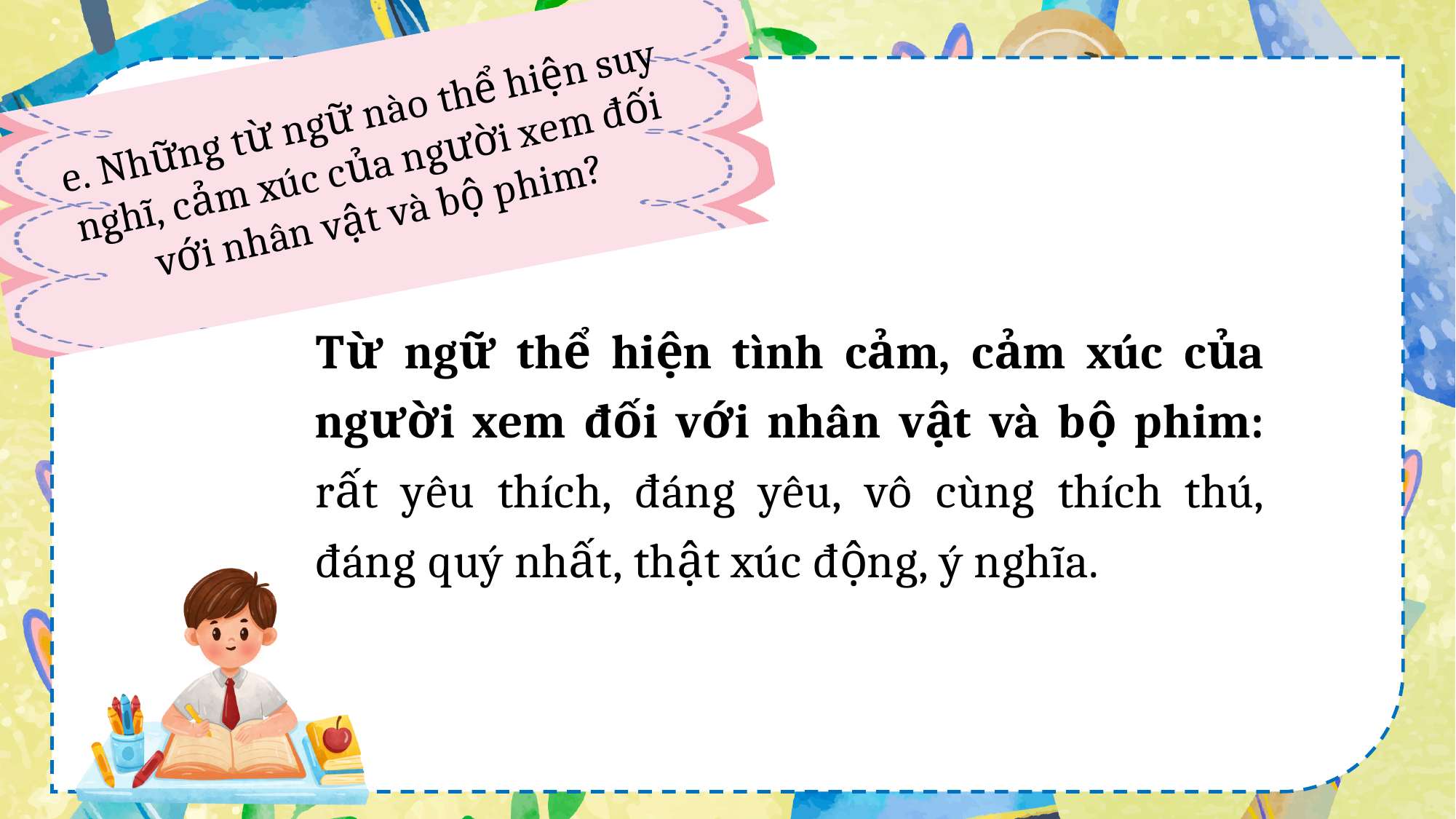

e. Những từ ngữ nào thể hiện suy nghĩ, cảm xúc của người xem đối với nhân vật và bộ phim?
Từ ngữ thể hiện tình cảm, cảm xúc của người xem đối với nhân vật và bộ phim: rất yêu thích, đáng yêu, vô cùng thích thú, đáng quý nhất, thật xúc động, ý nghĩa.